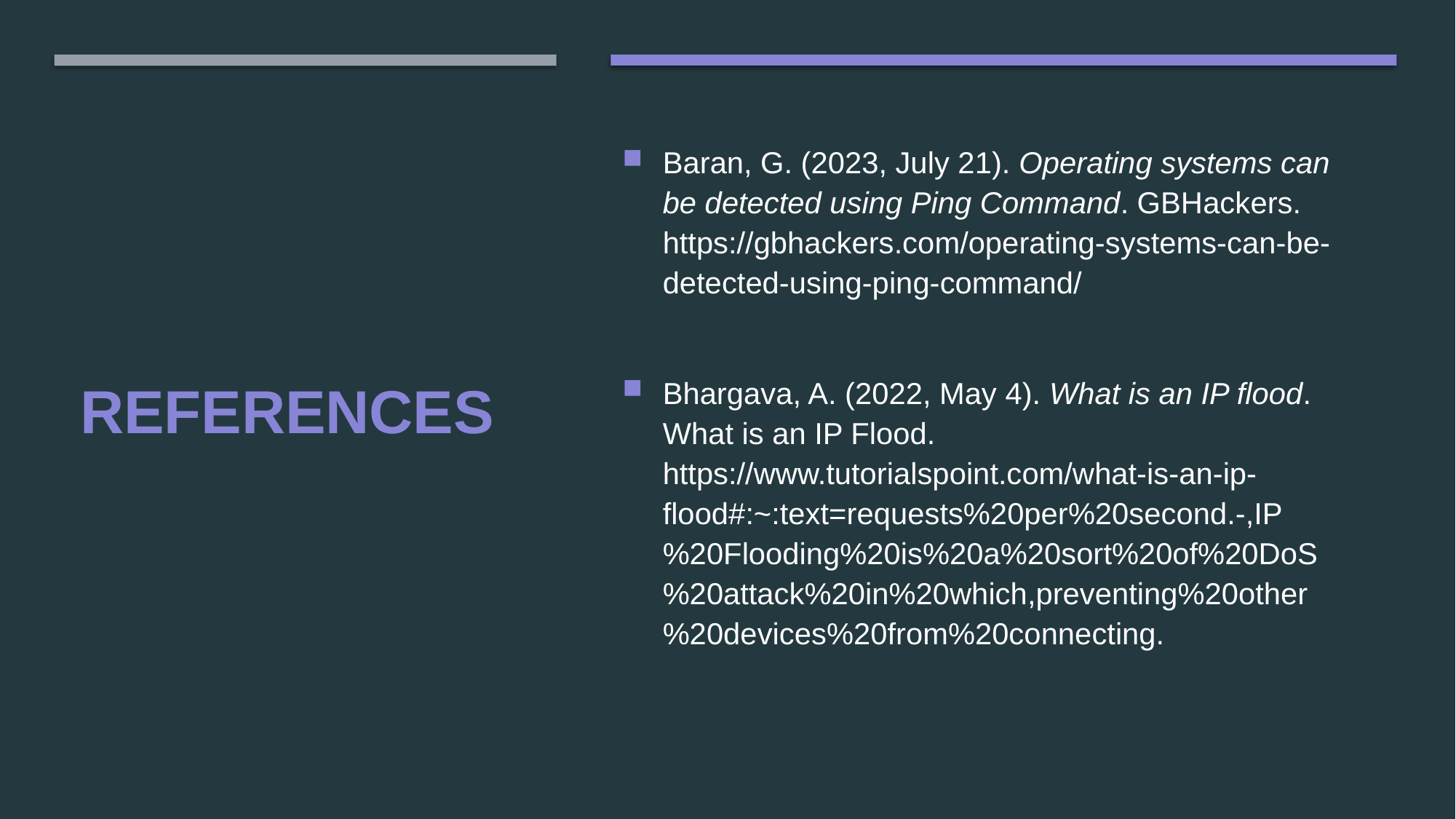

Baran, G. (2023, July 21). Operating systems can be detected using Ping Command. GBHackers. https://gbhackers.com/operating-systems-can-be-detected-using-ping-command/

Bhargava, A. (2022, May 4). What is an IP flood. What is an IP Flood. https://www.tutorialspoint.com/what-is-an-ip-flood#:~:text=requests%20per%20second.-,IP%20Flooding%20is%20a%20sort%20of%20DoS%20attack%20in%20which,preventing%20other%20devices%20from%20connecting.

# References